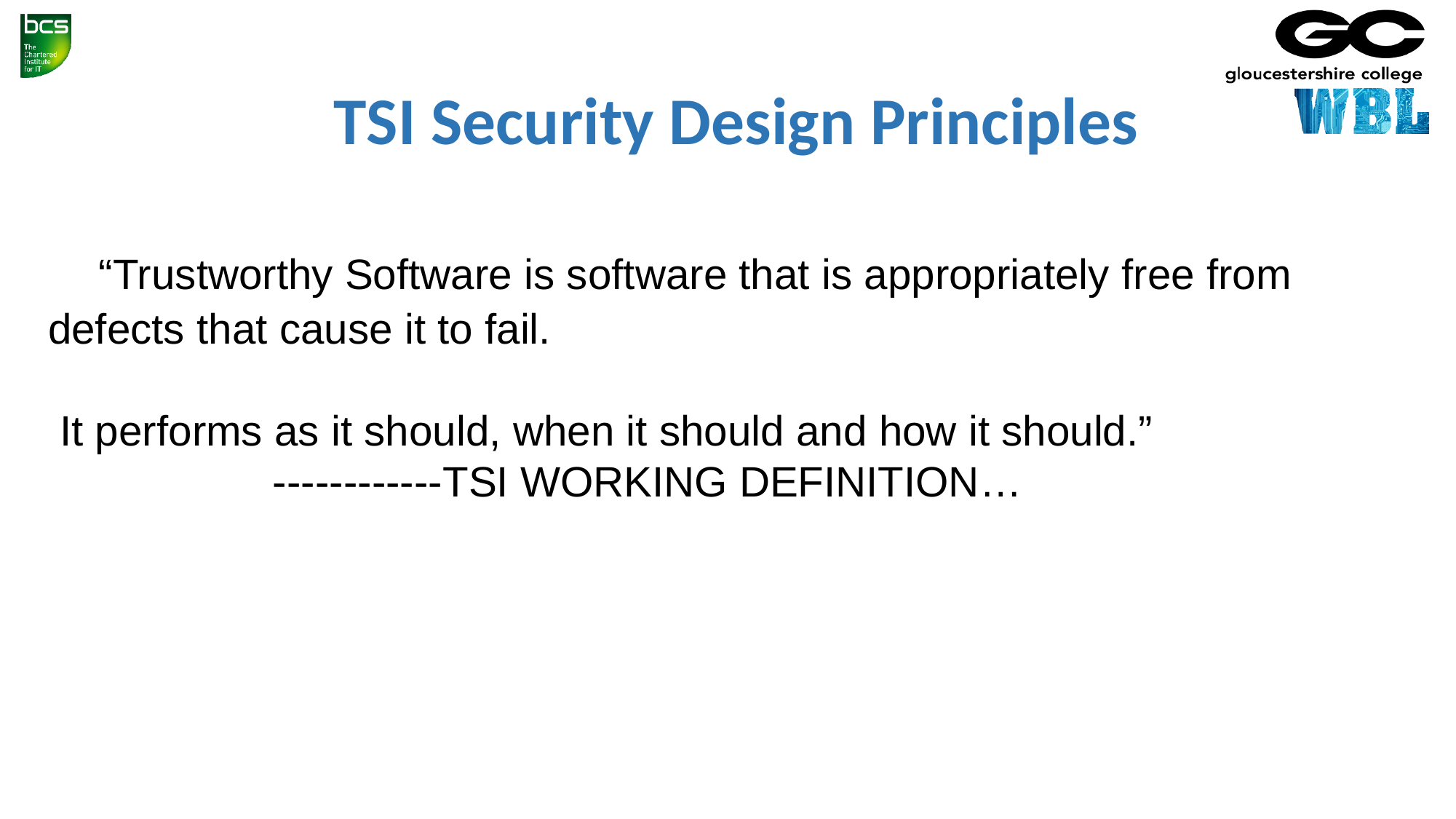

TSI Security Design Principles

   “Trustworthy Software is software that is appropriately free from defects that cause it to fail.

 It performs as it should, when it should and how it should.”
                   ------------TSI WORKING DEFINITION…